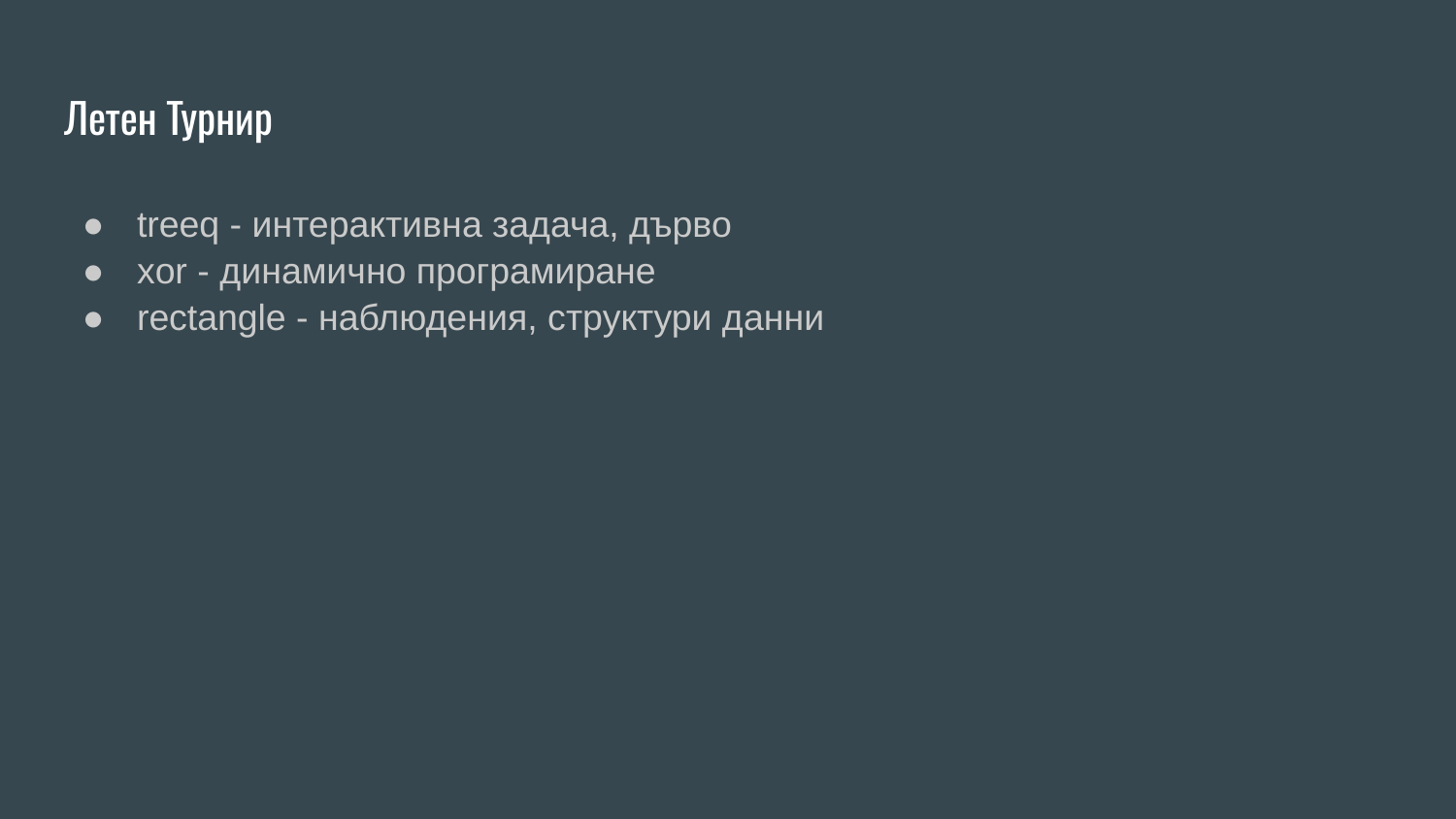

# Летен Турнир

treeq - интерактивна задача, дърво
xor - динамично програмиране
rectangle - наблюдения, структури данни